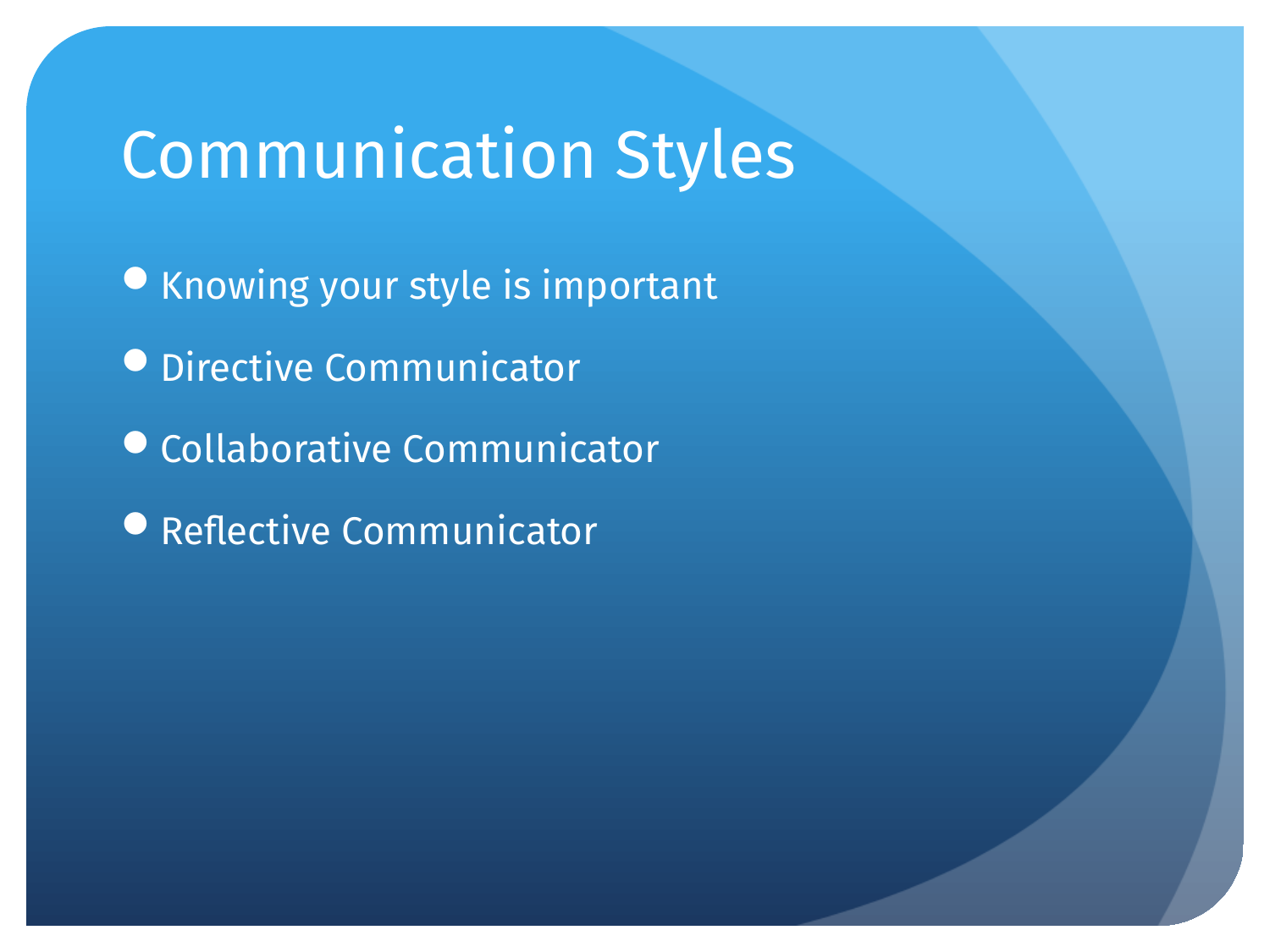

# Communication Styles
Knowing your style is important
Directive Communicator
Collaborative Communicator
Reflective Communicator